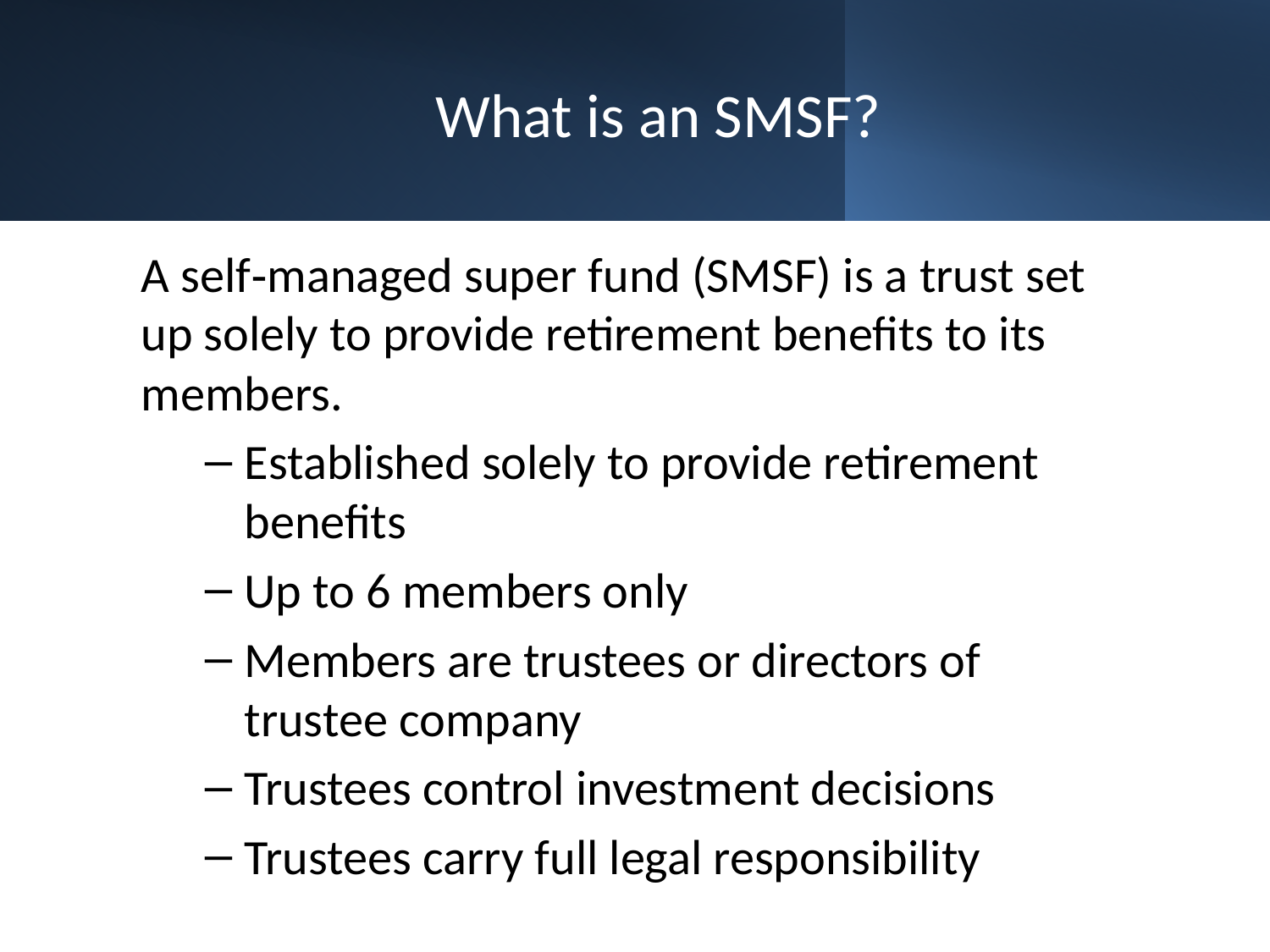

# What is an SMSF?
A self‑managed super fund (SMSF) is a trust set up solely to provide retirement benefits to its members.
Established solely to provide retirement benefits
Up to 6 members only
Members are trustees or directors of trustee company
Trustees control investment decisions
Trustees carry full legal responsibility